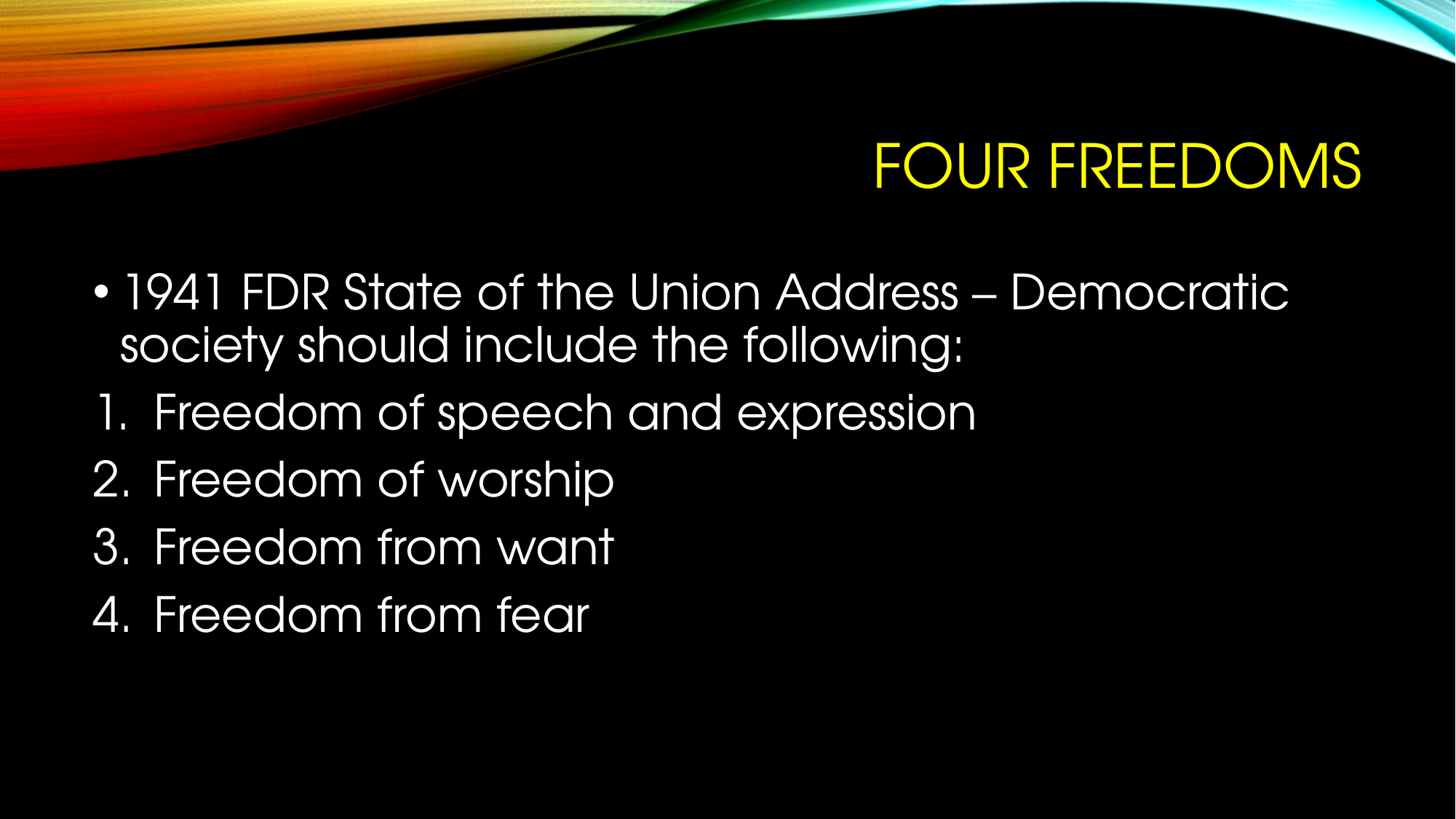

# Four Freedoms
1941 FDR State of the Union Address – Democratic society should include the following:
Freedom of speech and expression
Freedom of worship
Freedom from want
Freedom from fear